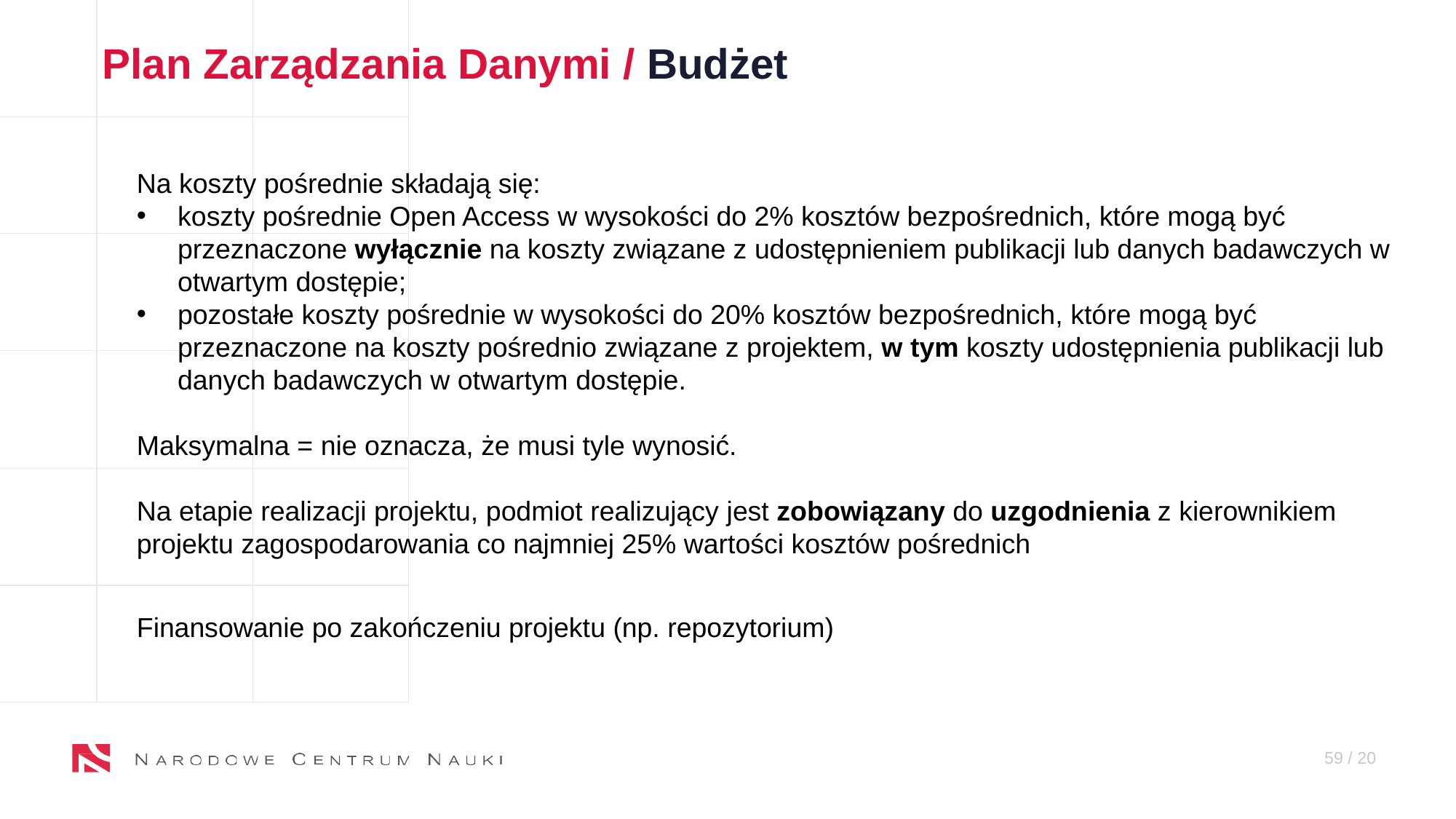

Plan Zarządzania Danymi / Budżet
Na koszty pośrednie składają się:
koszty pośrednie Open Access w wysokości do 2% kosztów bezpośrednich, które mogą być przeznaczone wyłącznie na koszty związane z udostępnieniem publikacji lub danych badawczych w otwartym dostępie;
pozostałe koszty pośrednie w wysokości do 20% kosztów bezpośrednich, które mogą być przeznaczone na koszty pośrednio związane z projektem, w tym koszty udostępnienia publikacji lub danych badawczych w otwartym dostępie.

Maksymalna = nie oznacza, że musi tyle wynosić.

Na etapie realizacji projektu, podmiot realizujący jest zobowiązany do uzgodnienia z kierownikiem projektu zagospodarowania co najmniej 25% wartości kosztów pośrednich
Finansowanie po zakończeniu projektu (np. repozytorium)